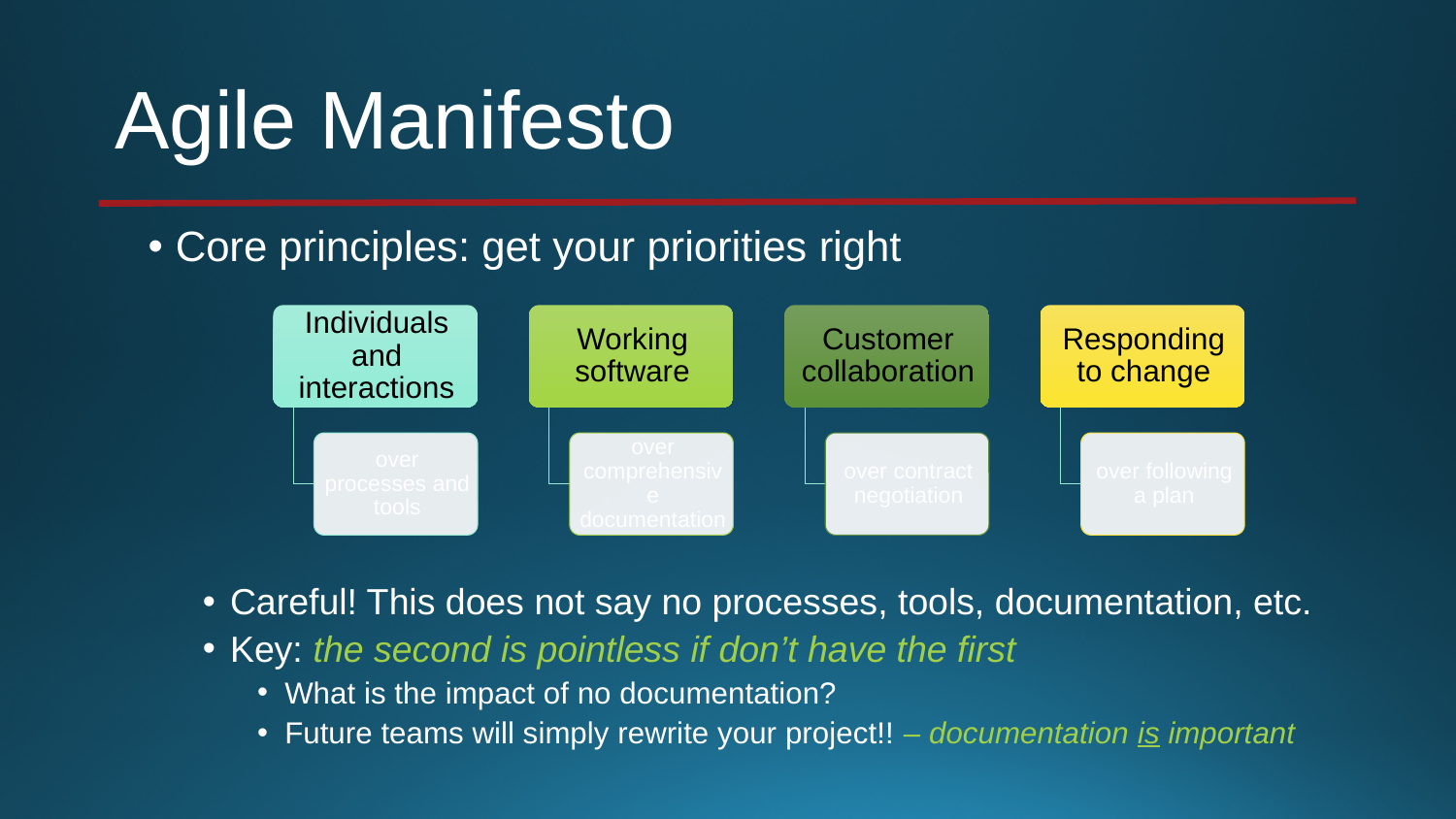

# Agile Manifesto
Core principles: get your priorities right

Careful! This does not say no processes, tools, documentation, etc.
Key: the second is pointless if don’t have the first
What is the impact of no documentation?
Future teams will simply rewrite your project!! – documentation is important

Individuals and interactions
over processes and tools
Working software
over comprehensive documentation
Customer collaboration
over contract negotiation
Responding to change
over following a plan